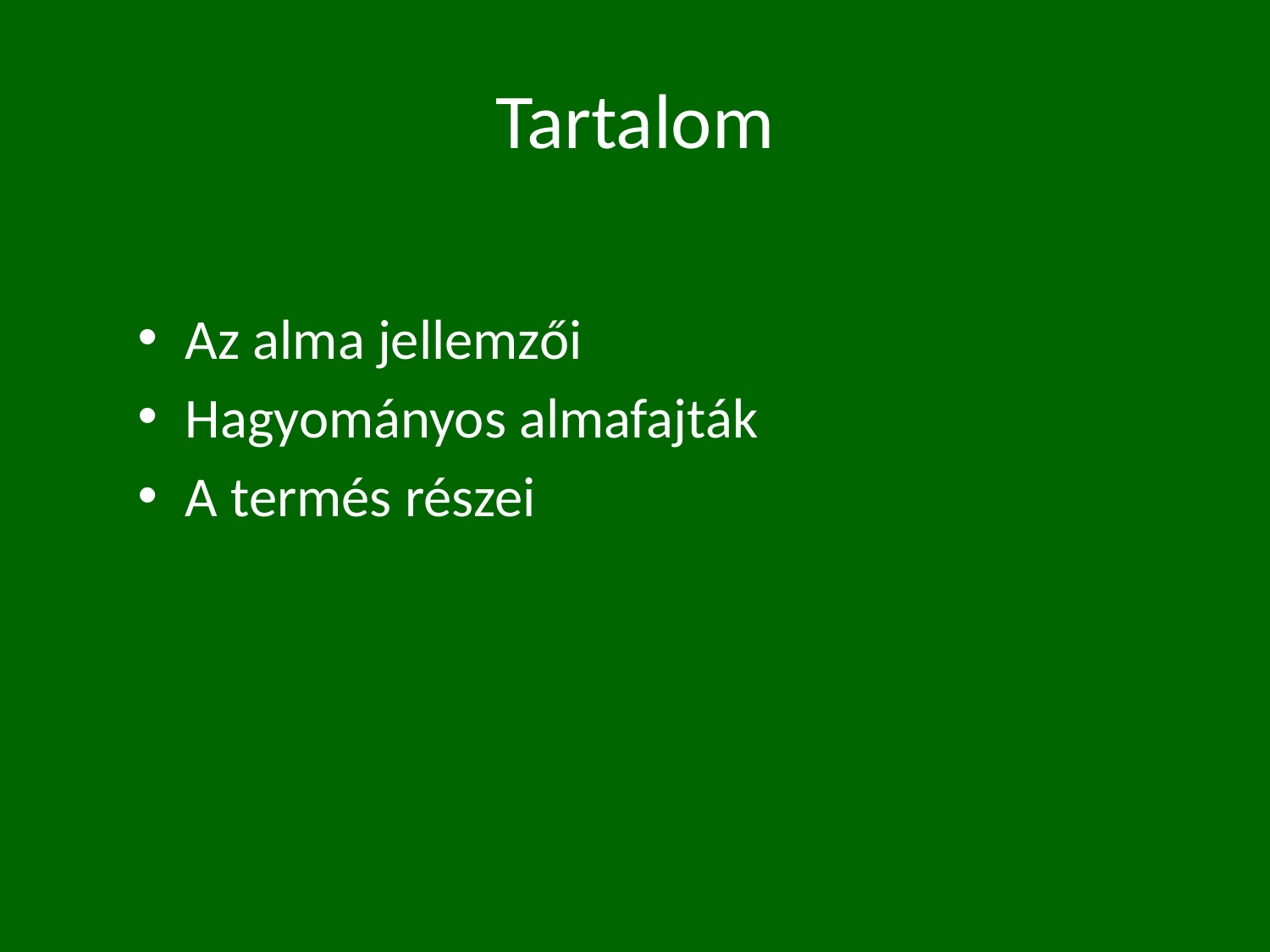

# Tartalom
Az alma jellemzői
Hagyományos almafajták
A termés részei